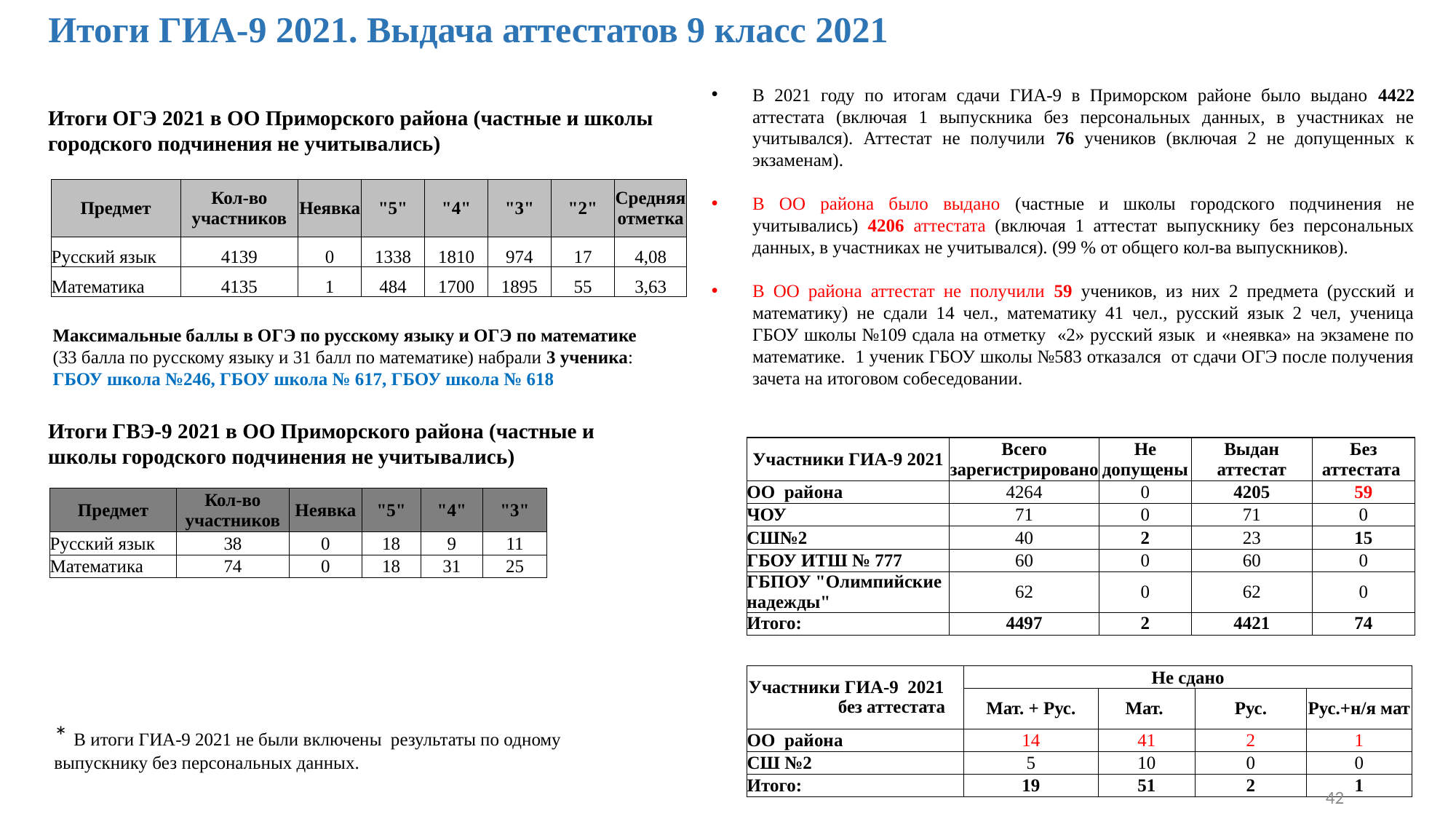

# Итоги ГИА-9 2021. Выдача аттестатов 9 класс 2021
В 2021 году по итогам сдачи ГИА-9 в Приморском районе было выдано 4422 аттестата (включая 1 выпускника без персональных данных, в участниках не учитывался). Аттестат не получили 76 учеников (включая 2 не допущенных к экзаменам).

В ОО района было выдано (частные и школы городского подчинения не учитывались) 4206 аттестата (включая 1 аттестат выпускнику без персональных данных, в участниках не учитывался). (99 % от общего кол-ва выпускников).

В ОО района аттестат не получили 59 учеников, из них 2 предмета (русский и математику) не сдали 14 чел., математику 41 чел., русский язык 2 чел, ученица ГБОУ школы №109 сдала на отметку  «2» русский язык  и «неявка» на экзамене по математике.  1 ученик ГБОУ школы №583 отказался  от сдачи ОГЭ после получения зачета на итоговом собеседовании.
Итоги ОГЭ 2021 в ОО Приморского района (частные и школы городского подчинения не учитывались)

| Предмет | Кол-во участников | Неявка | "5" | "4" | "3" | "2" | Средняя отметка |
| --- | --- | --- | --- | --- | --- | --- | --- |
| Русский язык | 4139 | 0 | 1338 | 1810 | 974 | 17 | 4,08 |
| Математика | 4135 | 1 | 484 | 1700 | 1895 | 55 | 3,63 |
Максимальные баллы в ОГЭ по русскому языку и ОГЭ по математике (33 балла по русскому языку и 31 балл по математике) набрали 3 ученика:  ГБОУ школа №246, ГБОУ школа № 617, ГБОУ школа № 618
Итоги ГВЭ-9 2021 в ОО Приморского района (частные и школы городского подчинения не учитывались)

| Участники ГИА-9 2021 | Всего зарегистрировано | Не допущены | Выдан аттестат | Без аттестата |
| --- | --- | --- | --- | --- |
| ОО района | 4264 | 0 | 4205 | 59 |
| ЧОУ | 71 | 0 | 71 | 0 |
| СШ№2 | 40 | 2 | 23 | 15 |
| ГБОУ ИТШ № 777 | 60 | 0 | 60 | 0 |
| ГБПОУ "Олимпийские надежды" | 62 | 0 | 62 | 0 |
| Итого: | 4497 | 2 | 4421 | 74 |
| Предмет | Кол-во участников | Неявка | "5" | "4" | "3" |
| --- | --- | --- | --- | --- | --- |
| Русский язык | 38 | 0 | 18 | 9 | 11 |
| Математика | 74 | 0 | 18 | 31 | 25 |

| Участники ГИА-9 2021 без аттестата | Не сдано |  |  |  |
| --- | --- | --- | --- | --- |
|  | Мат. + Рус. | Мат. | Рус. | Рус.+н/я мат |
| ОО района | 14 | 41 | 2 | 1 |
| СШ №2 | 5 | 10 | 0 | 0 |
| Итого: | 19 | 51 | 2 | 1 |
* В итоги ГИА-9 2021 не были включены  результаты по одному выпускнику без персональных данных.
42